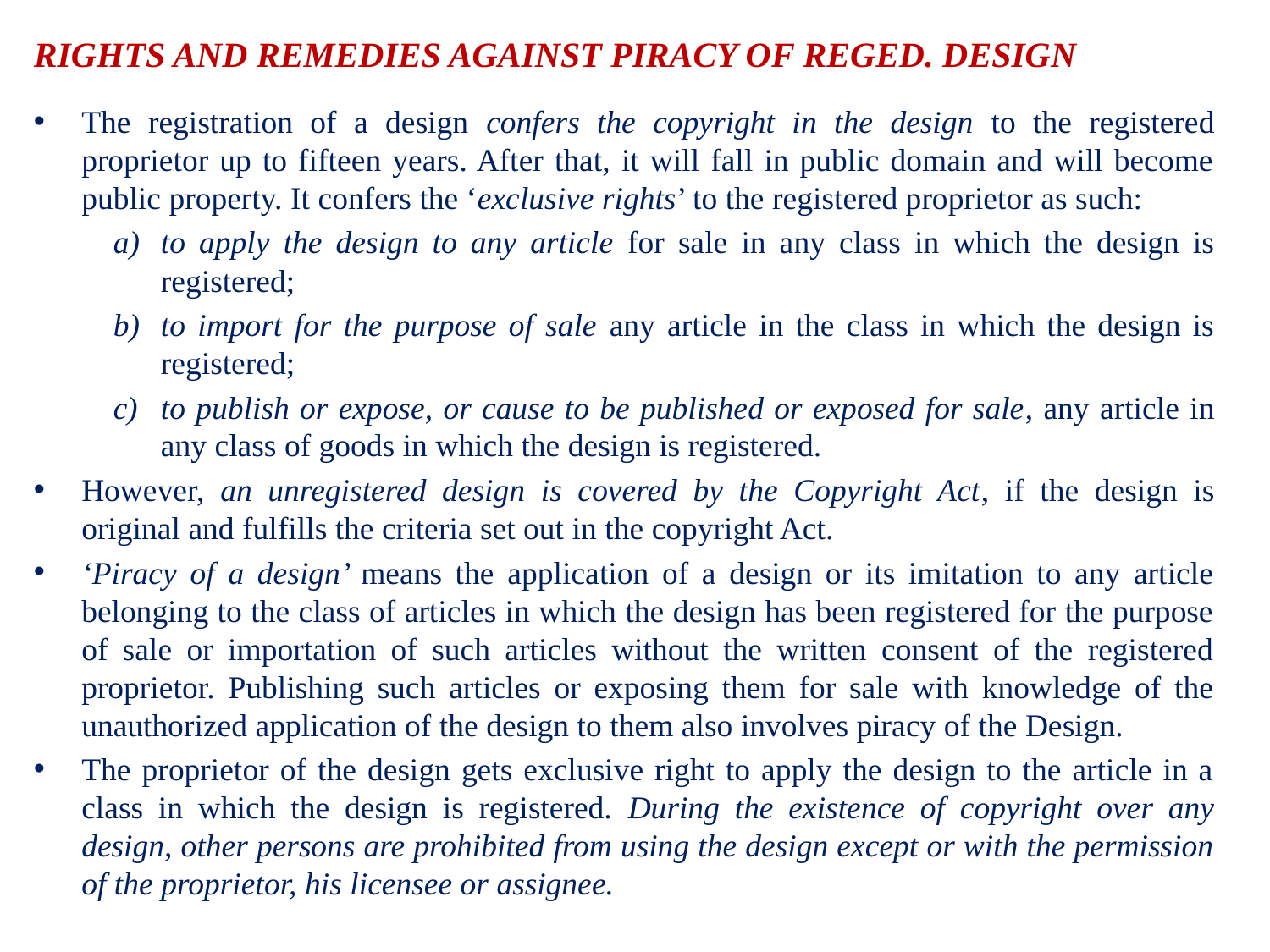

# RIGHTS AND REMEDIES AGAINST PIRACY OF REGED. DESIGN
The registration of a design confers the copyright in the design to the registered proprietor up to fifteen years. After that, it will fall in public domain and will become public property. It confers the ‘exclusive rights’ to the registered proprietor as such:
to apply the design to any article for sale in any class in which the design is registered;
to import for the purpose of sale any article in the class in which the design is registered;
to publish or expose, or cause to be published or exposed for sale, any article in any class of goods in which the design is registered.
However, an unregistered design is covered by the Copyright Act, if the design is original and fulfills the criteria set out in the copyright Act.
‘Piracy of a design’ means the application of a design or its imitation to any article belonging to the class of articles in which the design has been registered for the purpose of sale or importation of such articles without the written consent of the registered proprietor. Publishing such articles or exposing them for sale with knowledge of the unauthorized application of the design to them also involves piracy of the Design.
The proprietor of the design gets exclusive right to apply the design to the article in a class in which the design is registered. During the existence of copyright over any design, other persons are prohibited from using the design except or with the permission of the proprietor, his licensee or assignee.